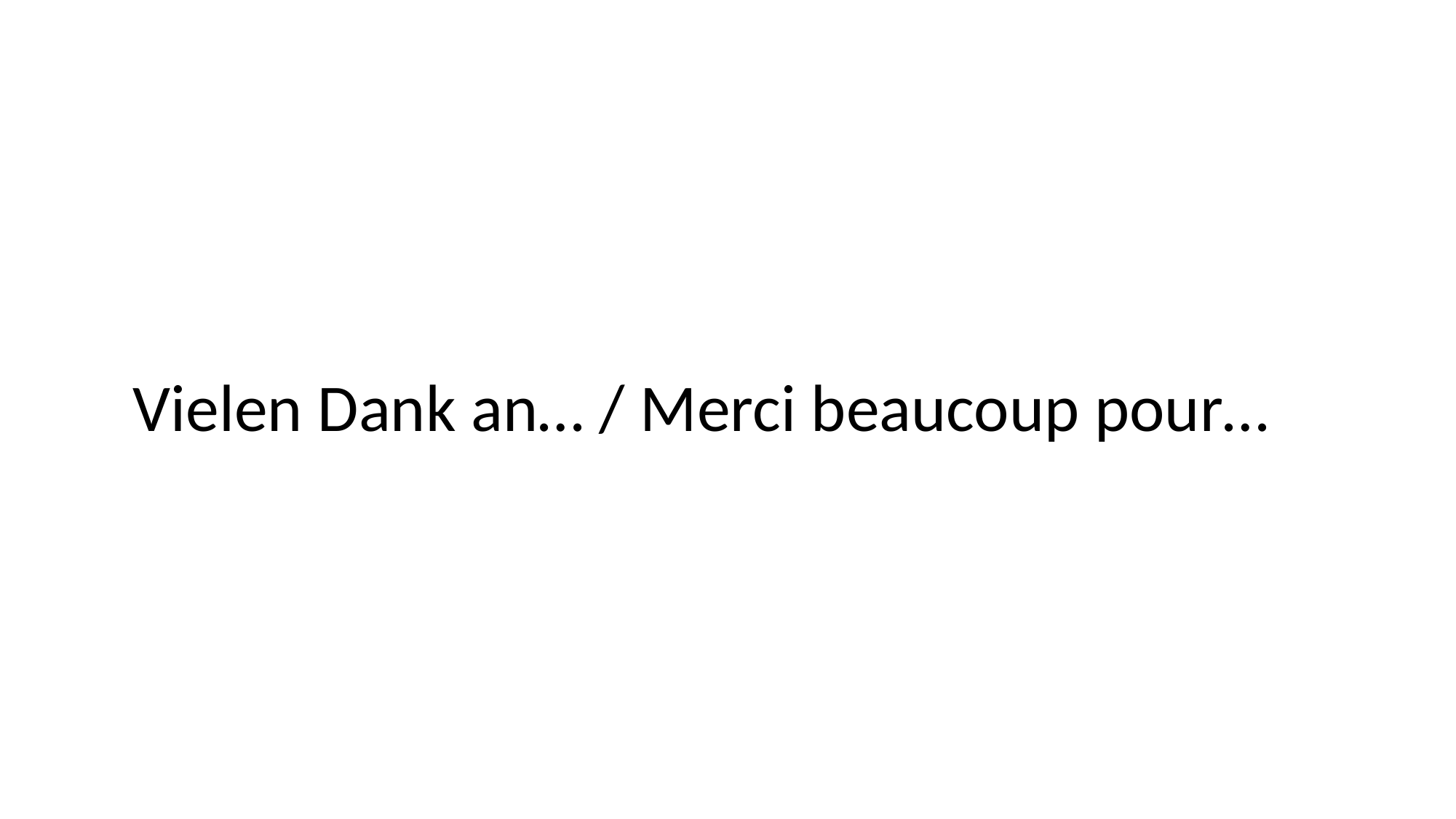

# Vielen Dank an… / Merci beaucoup pour…